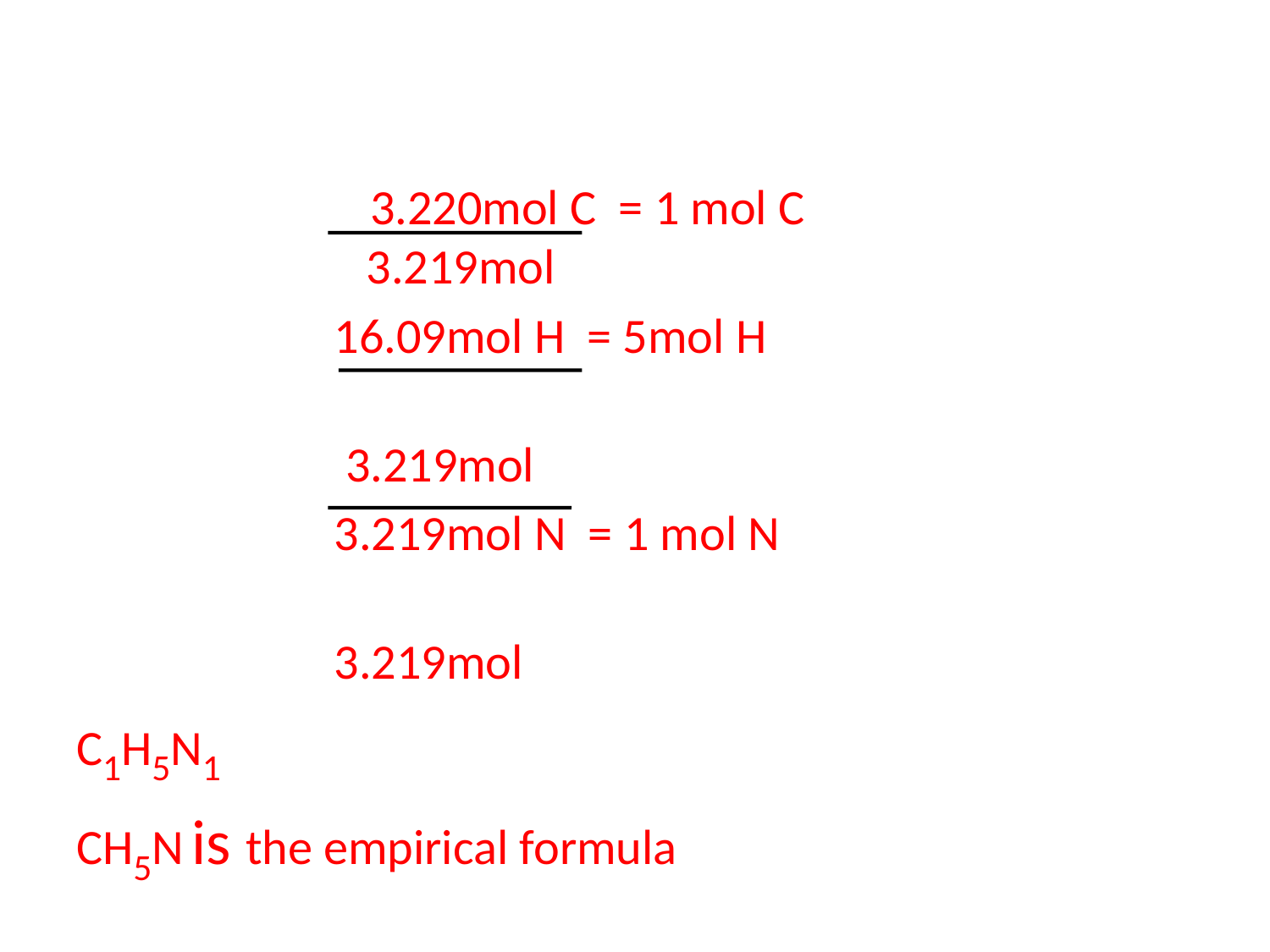

3.220mol C  = 1 mol C			       	           3.219mol
                       16.09mol H  = 5mol H
                        3.219mol
                       3.219mol N  = 1 mol N
                       3.219mol
C1H5N1
CH5N is the empirical formula